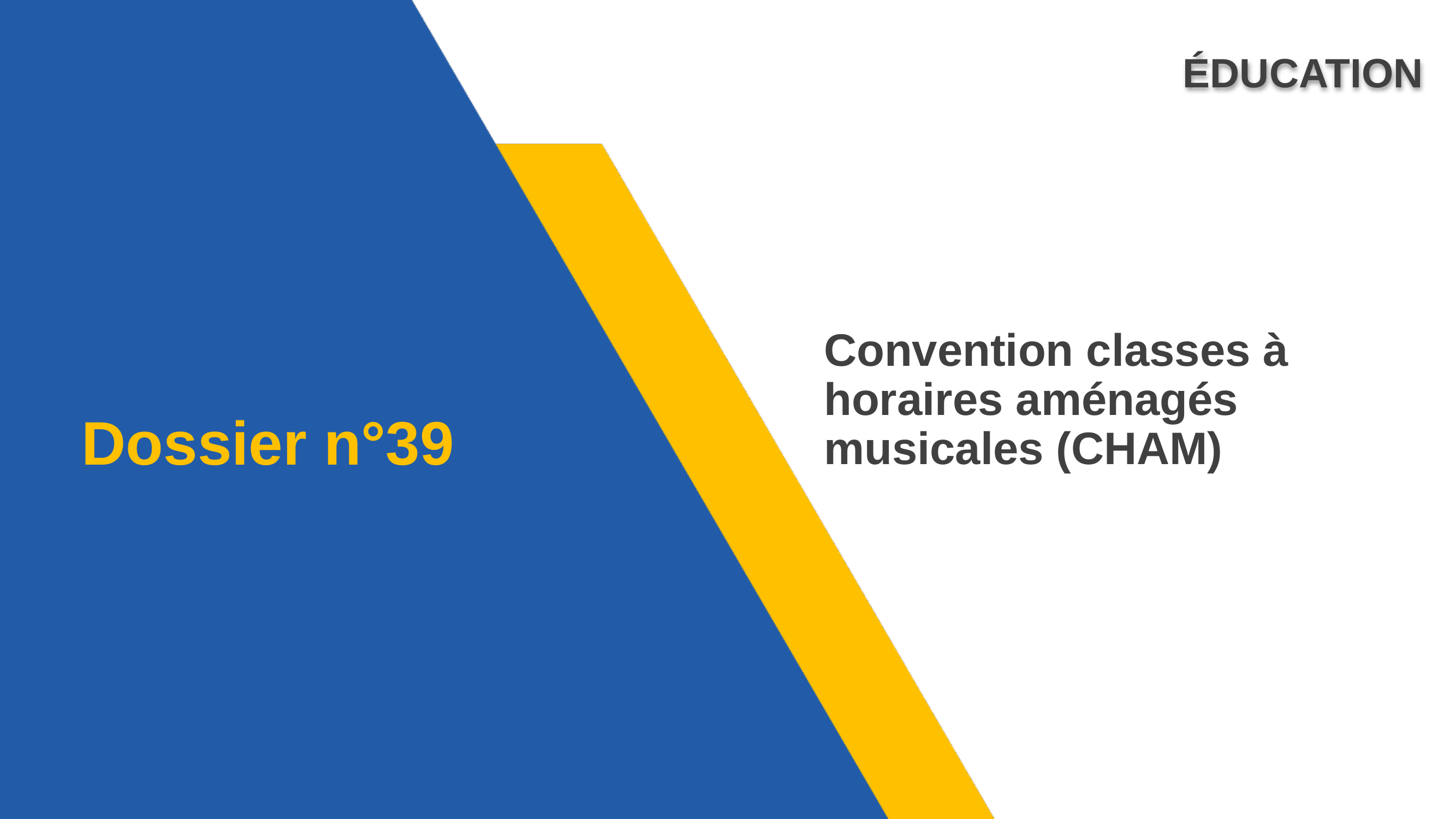

ÉDUCATION
Convention classes à horaires aménagés musicales (CHAM)
Dossier n°39